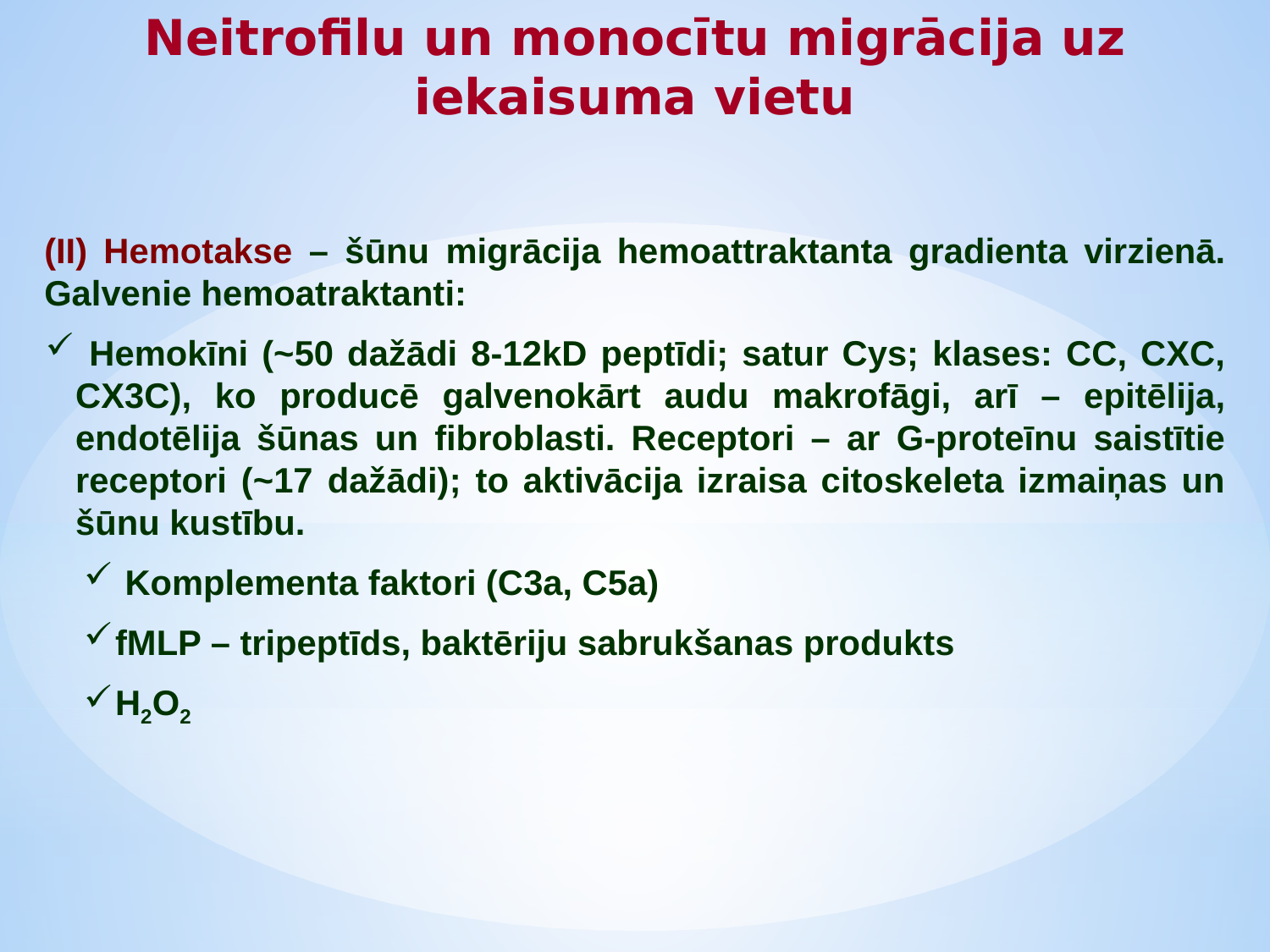

Neitrofilu un monocītu migrācija uz iekaisuma vietu
(II) Hemotakse – šūnu migrācija hemoattraktanta gradienta virzienā. Galvenie hemoatraktanti:
 Hemokīni (~50 dažādi 8-12kD peptīdi; satur Cys; klases: CC, CXC, CX3C), ko producē galvenokārt audu makrofāgi, arī – epitēlija, endotēlija šūnas un fibroblasti. Receptori – ar G-proteīnu saistītie receptori (~17 dažādi); to aktivācija izraisa citoskeleta izmaiņas un šūnu kustību.
 Komplementa faktori (C3a, C5a)
fMLP – tripeptīds, baktēriju sabrukšanas produkts
H2O2